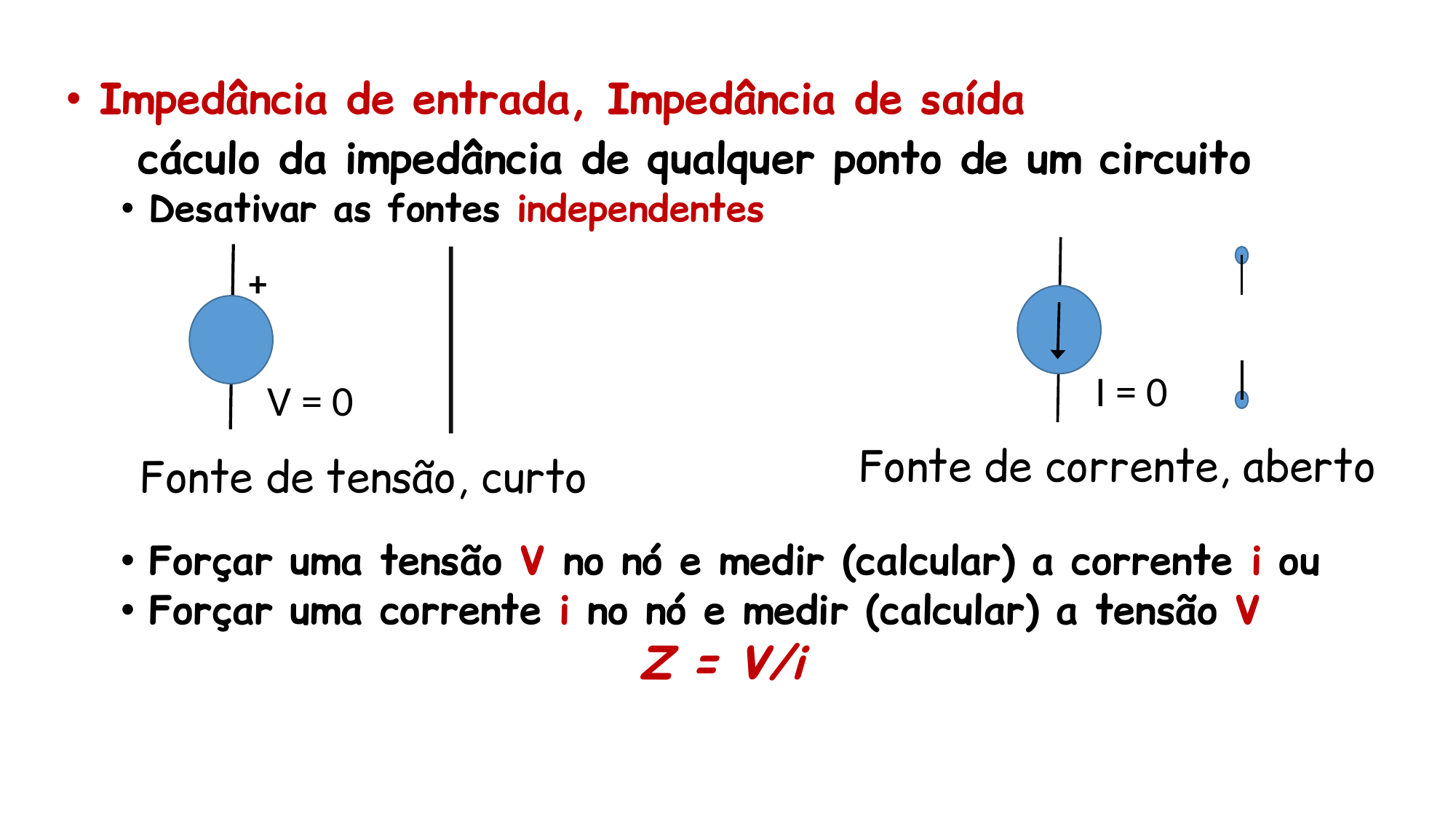

Impedância de entrada, Impedância de saída
cáculo da impedância de qualquer ponto de um circuito
Desativar as fontes independentes

Forçar uma tensão V no nó e medir (calcular) a corrente i ou
Forçar uma corrente i no nó e medir (calcular) a tensão V
Z = V/i

+

I = 0
V = 0

Fonte de corrente, aberto
Fonte de tensão, curto
30